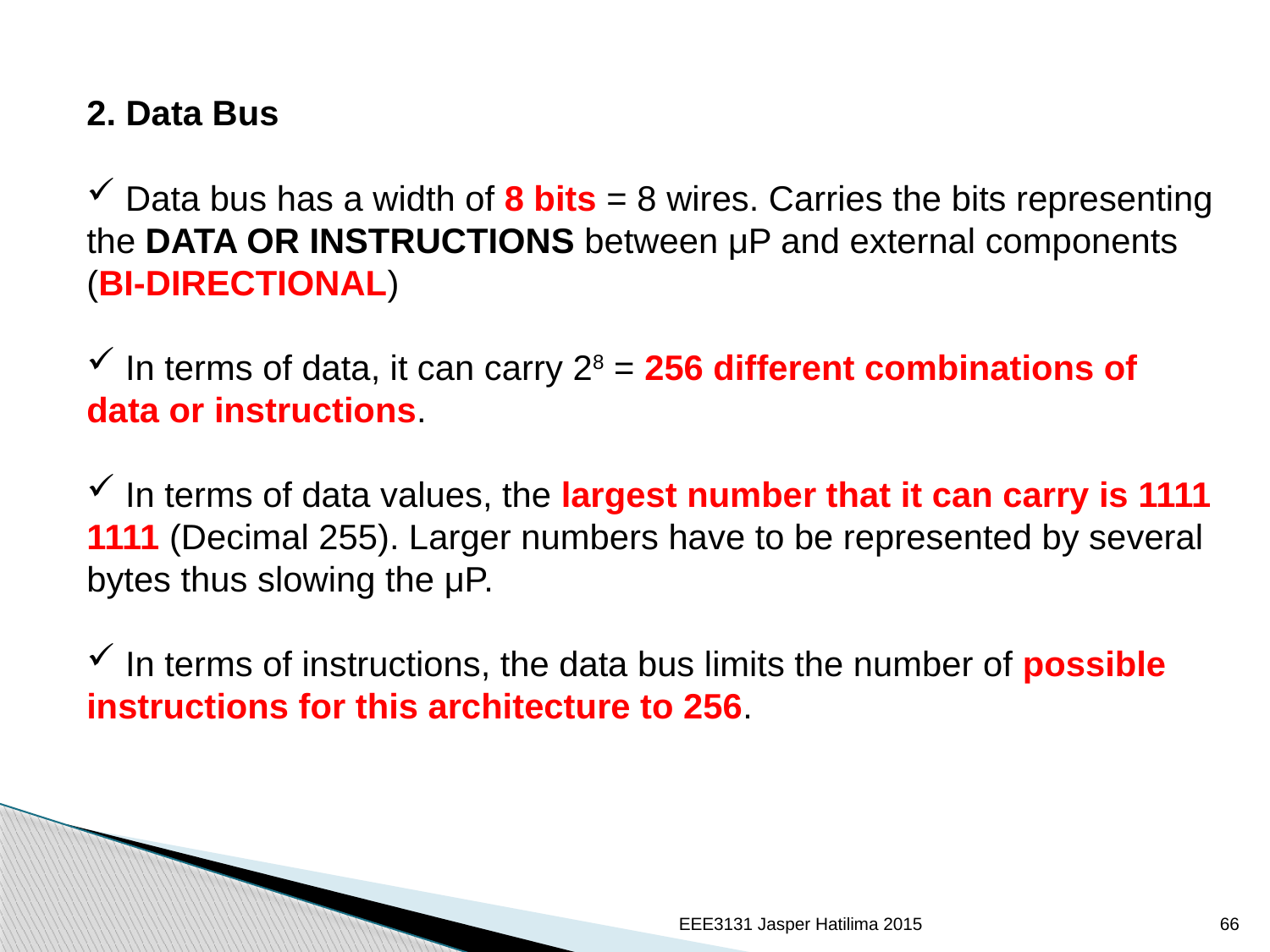

2. Data Bus

 Data bus has a width of 8 bits = 8 wires. Carries the bits representing the DATA OR INSTRUCTIONS between μP and external components (BI-DIRECTIONAL)

 In terms of data, it can carry 28 = 256 different combinations of data or instructions.

 In terms of data values, the largest number that it can carry is 1111 1111 (Decimal 255). Larger numbers have to be represented by several bytes thus slowing the μP.

 In terms of instructions, the data bus limits the number of possible instructions for this architecture to 256.
EEE3131 Jasper Hatilima 2015
66